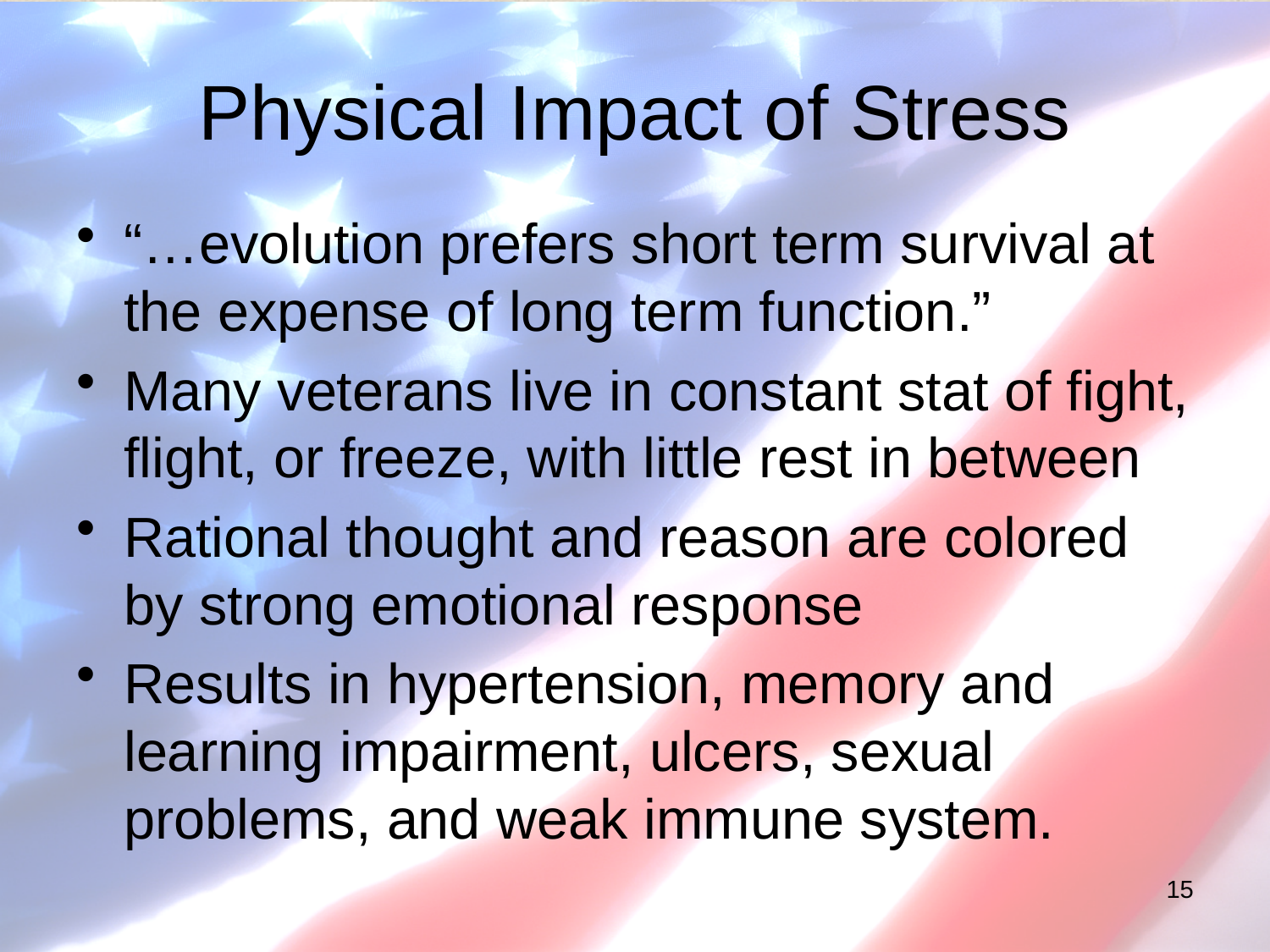

# Physical Impact of Stress
“…evolution prefers short term survival at the expense of long term function.”
Many veterans live in constant stat of fight, flight, or freeze, with little rest in between
Rational thought and reason are colored by strong emotional response
Results in hypertension, memory and learning impairment, ulcers, sexual problems, and weak immune system.
15